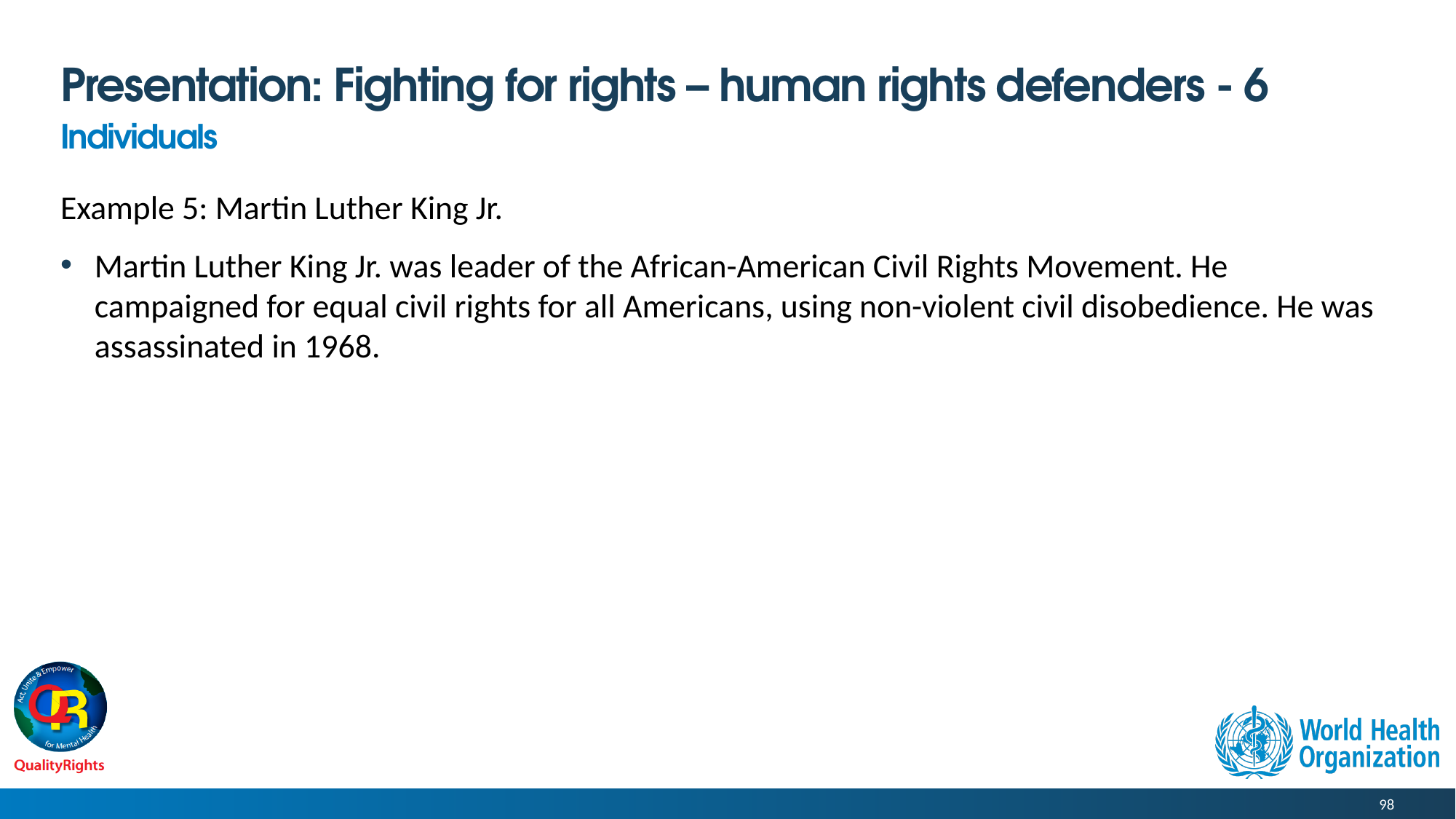

# Presentation: Fighting for rights – human rights defenders - 6
Individuals
Example 5: Martin Luther King Jr.
Martin Luther King Jr. was leader of the African-American Civil Rights Movement. He campaigned for equal civil rights for all Americans, using non-violent civil disobedience. He was assassinated in 1968.

98